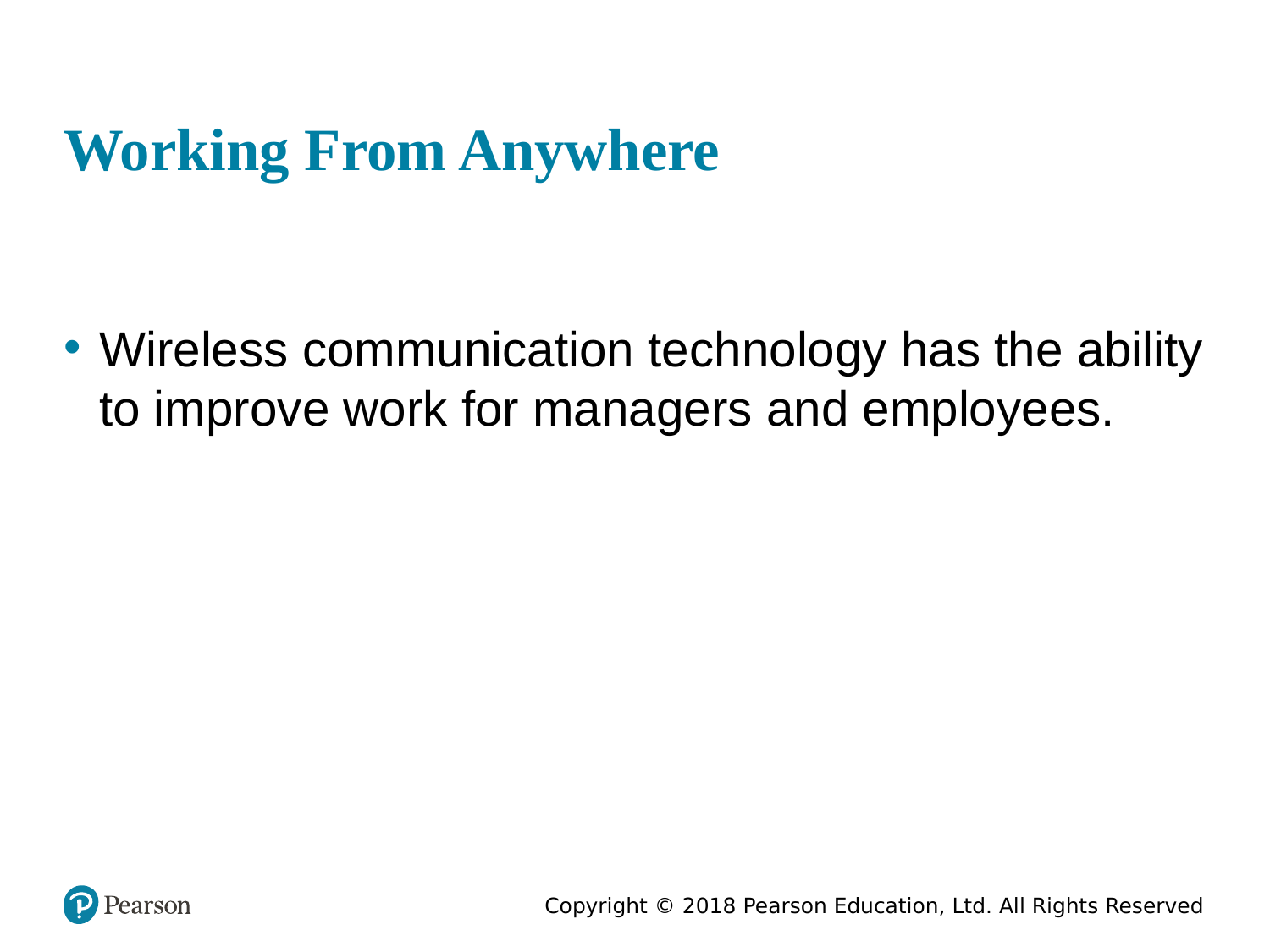

# Working From Anywhere
Wireless communication technology has the ability to improve work for managers and employees.